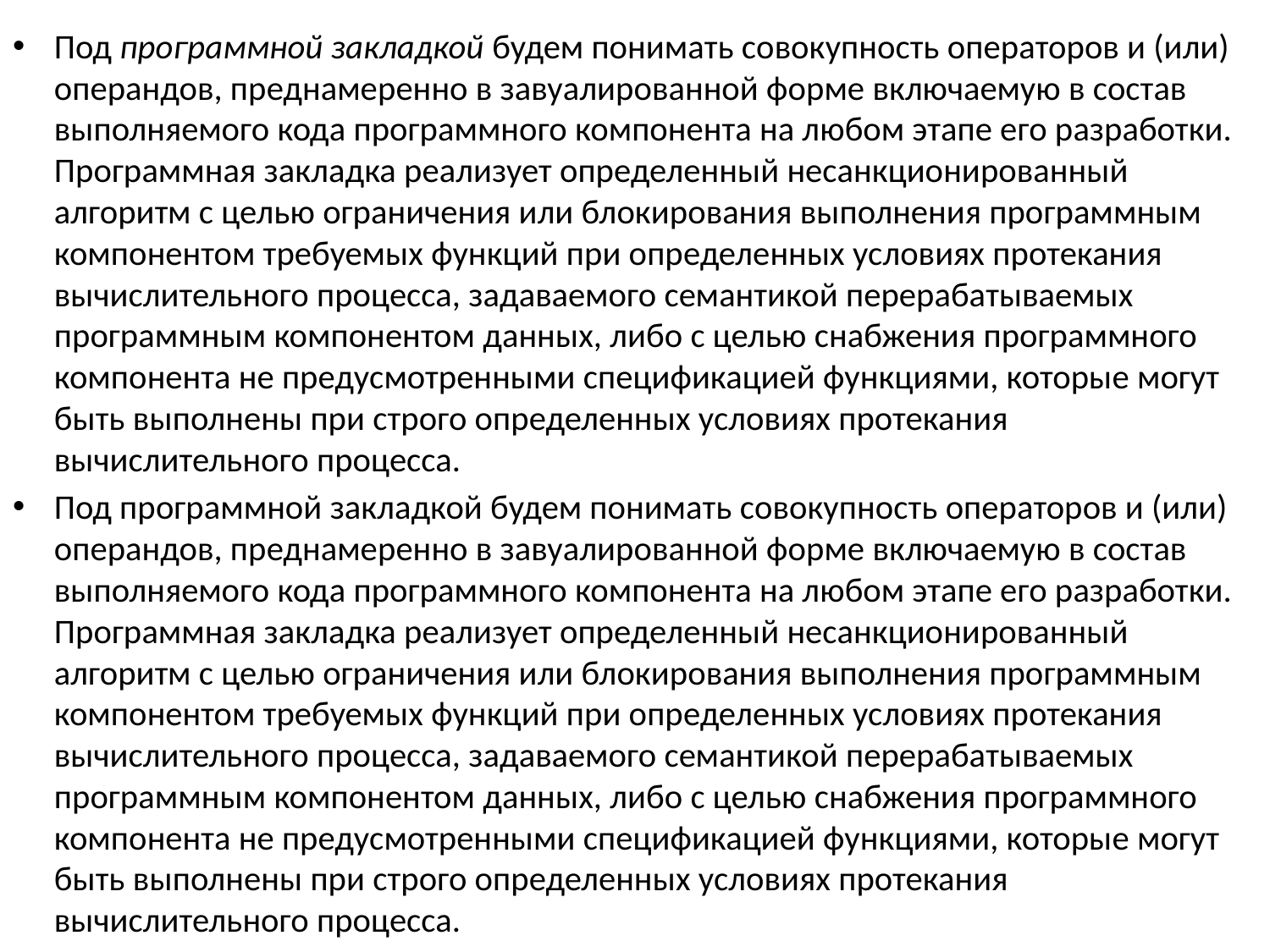

Под программной закладкой будем понимать совокупность операторов и (или) операндов, преднамеренно в завуалированной форме включаемую в состав выполняемого кода программного компонента на любом этапе его разработки. Программная закладка реализует определенный несанкционированный алгоритм с целью ограничения или блокирования выполнения программным компонентом требуемых функций при определенных условиях протекания вычислительного процесса, задаваемого семантикой перерабатываемых программным компонентом данных, либо с целью снабжения программного компонента не предусмотренными спецификацией функциями, которые могут быть выполнены при строго определенных условиях протекания вычислительного процесса.
Под программной закладкой будем понимать совокупность операторов и (или) операндов, преднамеренно в завуалированной форме включаемую в состав выполняемого кода программного компонента на любом этапе его разработки. Программная закладка реализует определенный несанкционированный алгоритм с целью ограничения или блокирования выполнения программным компонентом требуемых функций при определенных условиях протекания вычислительного процесса, задаваемого семантикой перерабатываемых программным компонентом данных, либо с целью снабжения программного компонента не предусмотренными спецификацией функциями, которые могут быть выполнены при строго определенных условиях протекания вычислительного процесса.